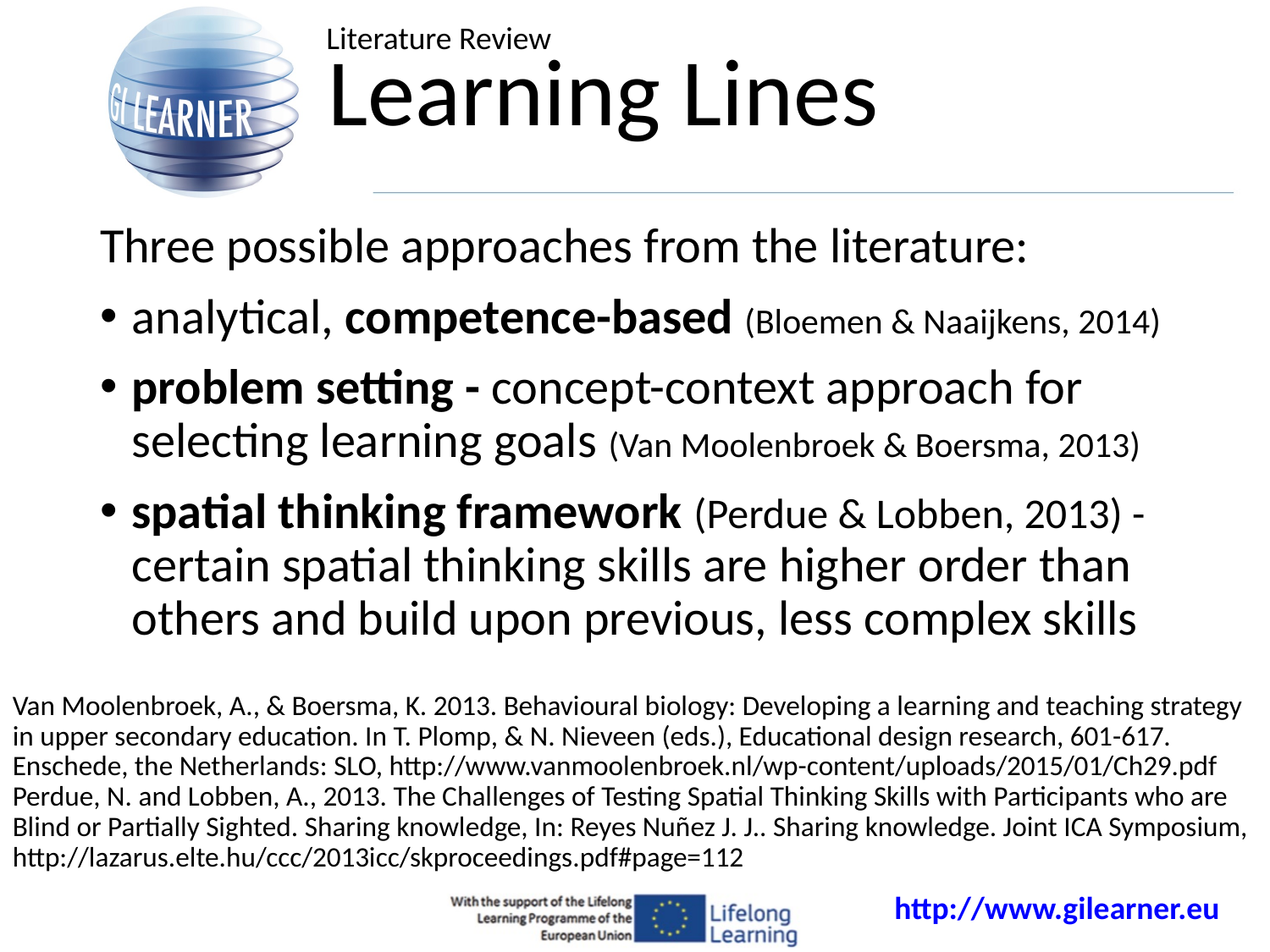

# Learning Lines
Literature Review
Three possible approaches from the literature:
analytical, competence-based (Bloemen & Naaijkens, 2014)
problem setting - concept-context approach for selecting learning goals (Van Moolenbroek & Boersma, 2013)
spatial thinking framework (Perdue & Lobben, 2013) - certain spatial thinking skills are higher order than others and build upon previous, less complex skills

Van Moolenbroek, A., & Boersma, K. 2013. Behavioural biology: Developing a learning and teaching strategy in upper secondary education. In T. Plomp, & N. Nieveen (eds.), Educational design research, 601-617. Enschede, the Netherlands: SLO, http://www.vanmoolenbroek.nl/wp-content/uploads/2015/01/Ch29.pdf
Perdue, N. and Lobben, A., 2013. The Challenges of Testing Spatial Thinking Skills with Participants who are Blind or Partially Sighted. Sharing knowledge, In: Reyes Nuñez J. J.. Sharing knowledge. Joint ICA Symposium, http://lazarus.elte.hu/ccc/2013icc/skproceedings.pdf#page=112